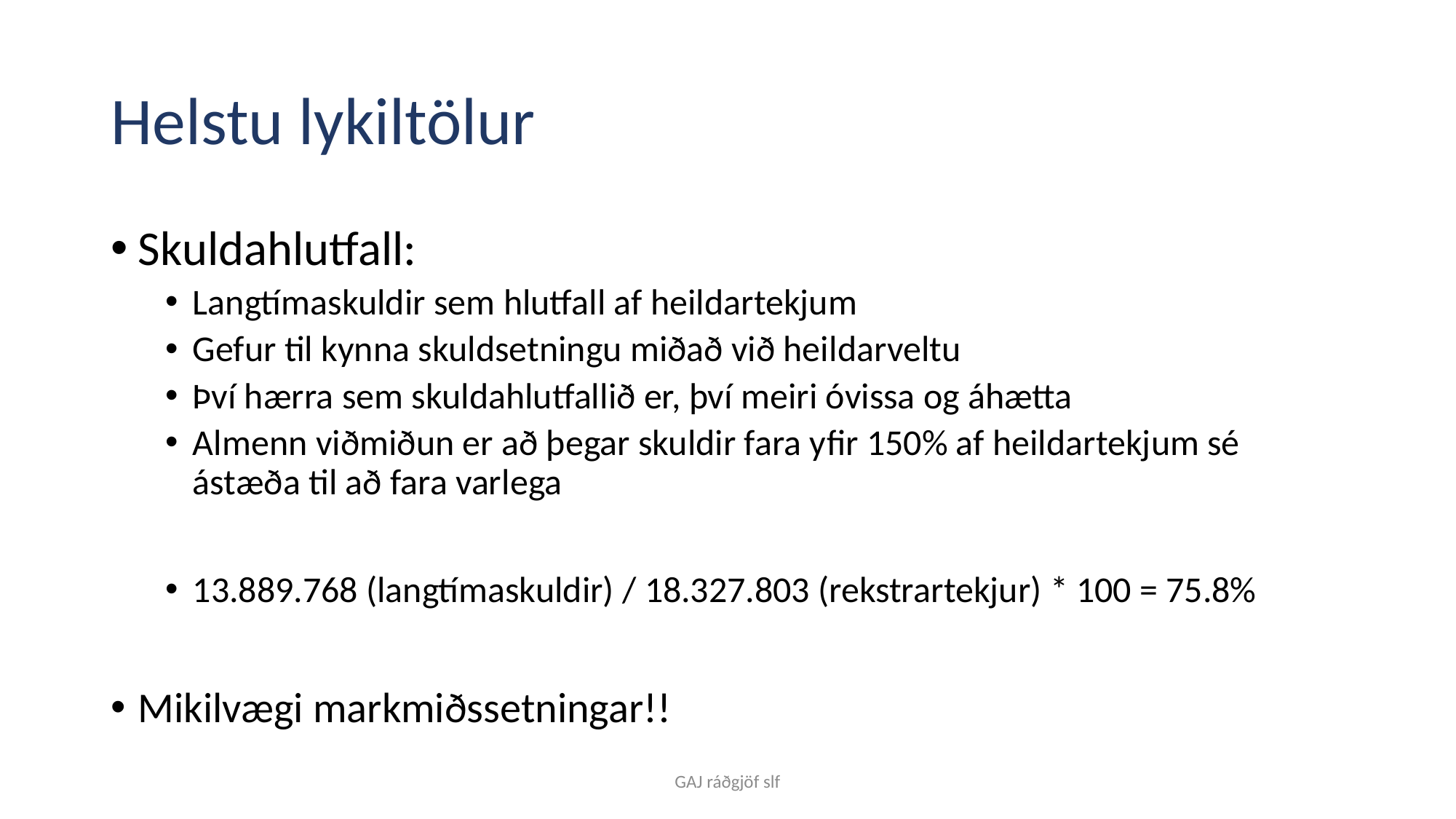

# Helstu lykiltölur
Skuldahlutfall:
Langtímaskuldir sem hlutfall af heildartekjum
Gefur til kynna skuldsetningu miðað við heildarveltu
Því hærra sem skuldahlutfallið er, því meiri óvissa og áhætta
Almenn viðmiðun er að þegar skuldir fara yfir 150% af heildartekjum sé ástæða til að fara varlega

13.889.768 (langtímaskuldir) / 18.327.803 (rekstrartekjur) * 100 = 75.8%

Mikilvægi markmiðssetningar!!

GAJ ráðgjöf slf